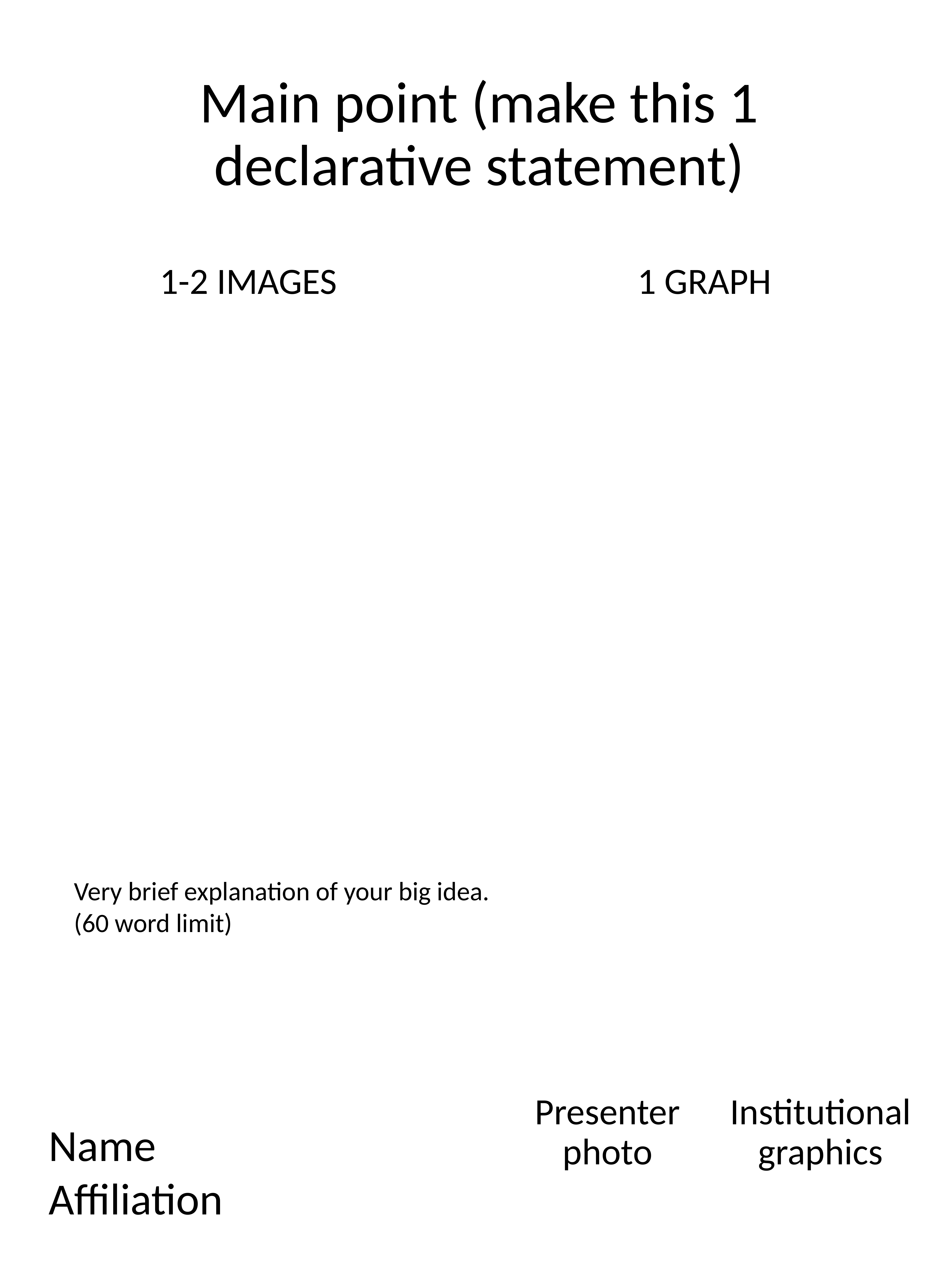

# Main point (make this 1 declarative statement)
1-2 IMAGES
1 GRAPH
Very brief explanation of your big idea.
(60 word limit)
Presenter photo
Institutional graphics
Name
Affiliation